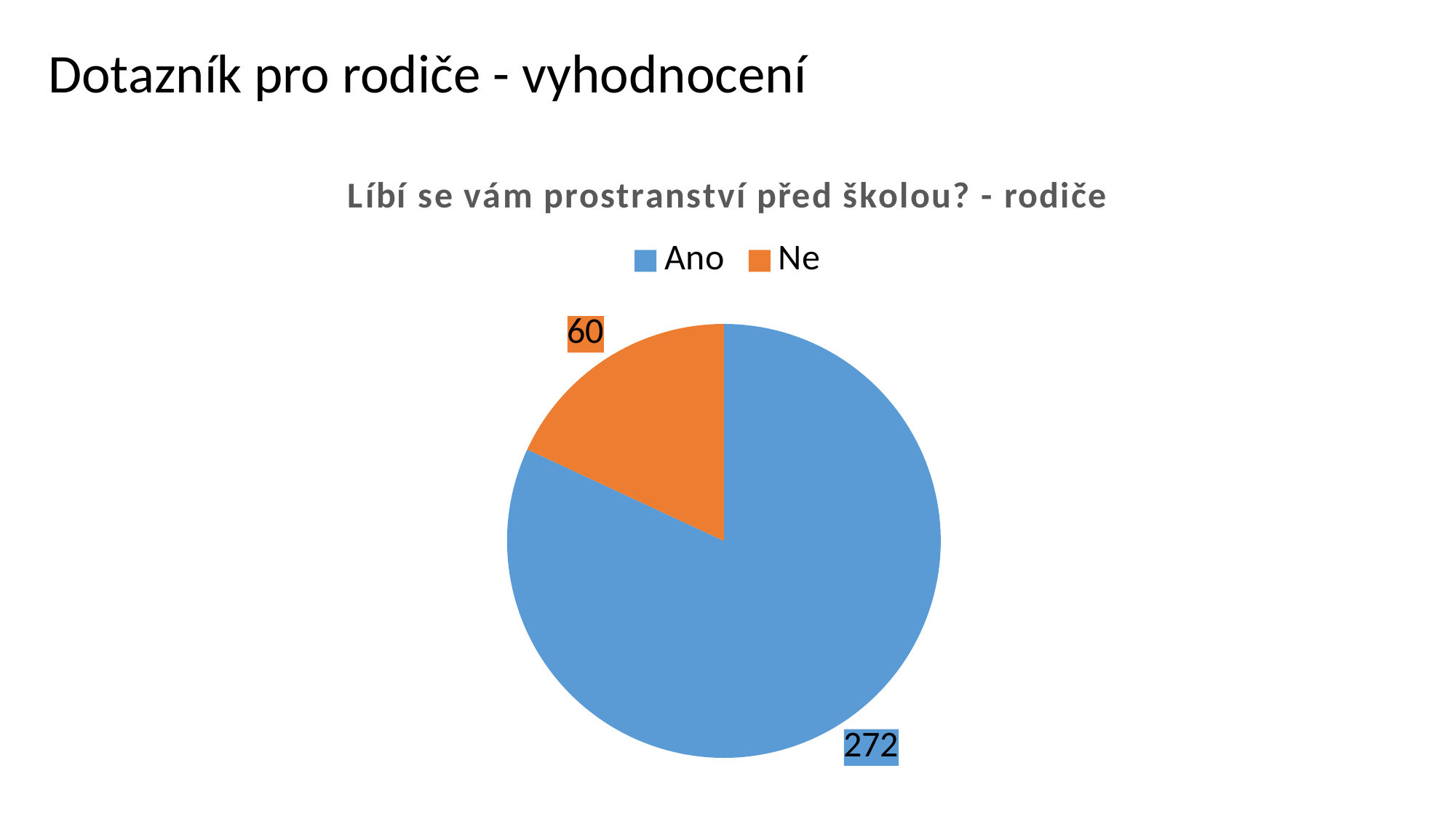

# Dotazník pro rodiče - vyhodnocení

### Chart: Líbí se vám prostranství před školou? - rodiče

| Category | Je tvá cesta do/ze školy bezpečná? |
|---|---|
| Ano | 272.0 |
| Ne | 60.0 |